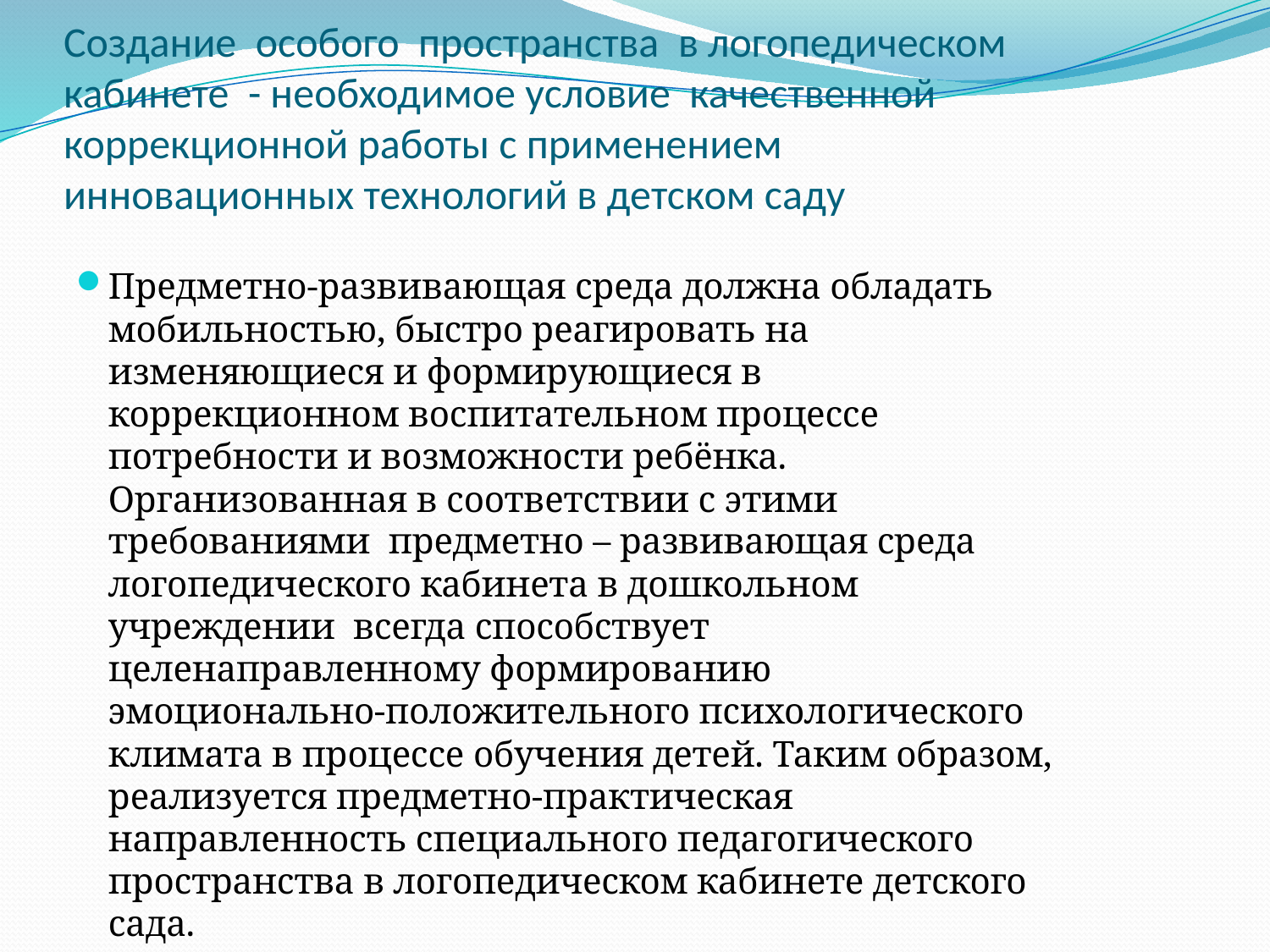

# Создание  особого  пространства  в логопедическом  кабинете  - необходимое условие  качественной  коррекционной работы с применением инновационных технологий в детском саду
Предметно-развивающая среда должна обладать мобильностью, быстро реагировать на изменяющиеся и формирующиеся в коррекционном воспитательном процессе потребности и возможности ребёнка. Организованная в соответствии с этими требованиями  предметно – развивающая среда логопедического кабинета в дошкольном учреждении  всегда способствует целенаправленному формированию эмоционально-положительного психологического климата в процессе обучения детей. Таким образом, реализуется предметно-практическая направленность специального педагогического пространства в логопедическом кабинете детского сада.